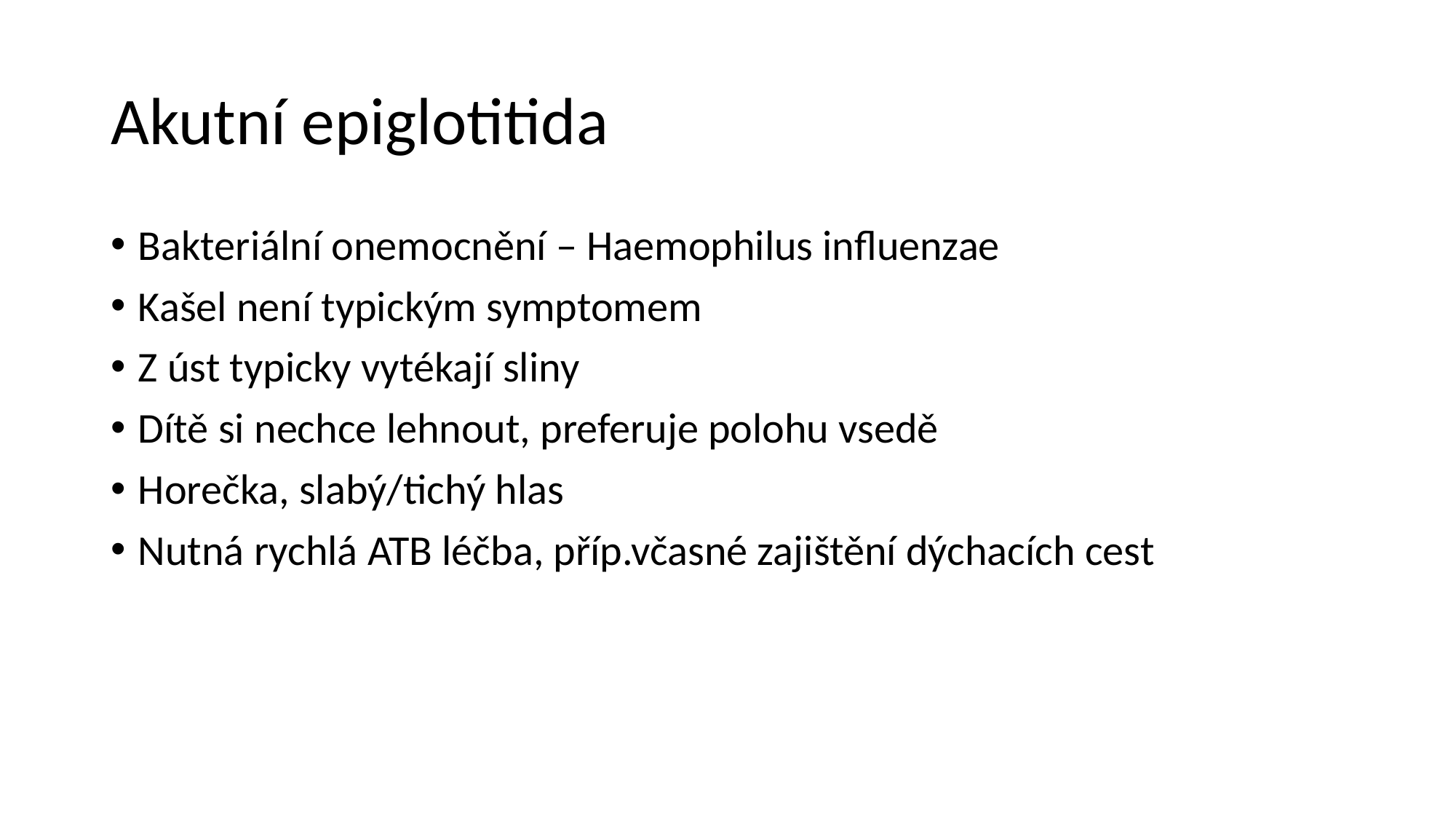

# Akutní epiglotitida
Bakteriální onemocnění – Haemophilus influenzae
Kašel není typickým symptomem
Z úst typicky vytékají sliny
Dítě si nechce lehnout, preferuje polohu vsedě
Horečka, slabý/tichý hlas
Nutná rychlá ATB léčba, příp.včasné zajištění dýchacích cest